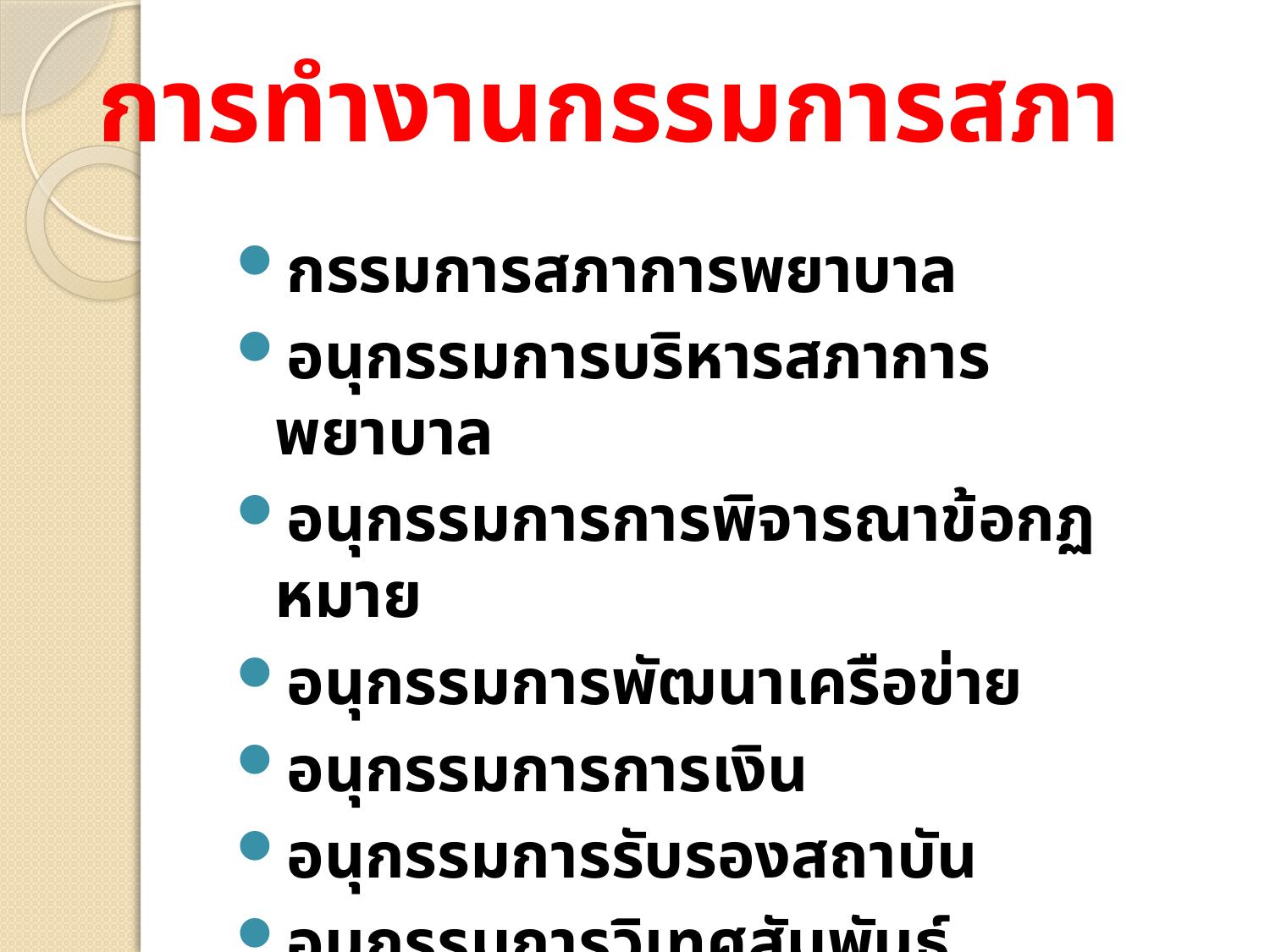

# การทำงานกรรมการสภา
กรรมการสภาการพยาบาล
อนุกรรมการบริหารสภาการพยาบาล
อนุกรรมการการพิจารณาข้อกฏหมาย
อนุกรรมการพัฒนาเครือข่าย
อนุกรรมการการเงิน
อนุกรรมการรับรองสถาบัน
อนุกรรมการวิเทศสัมพันธ์
อนุกรรมการสารสนเทศ